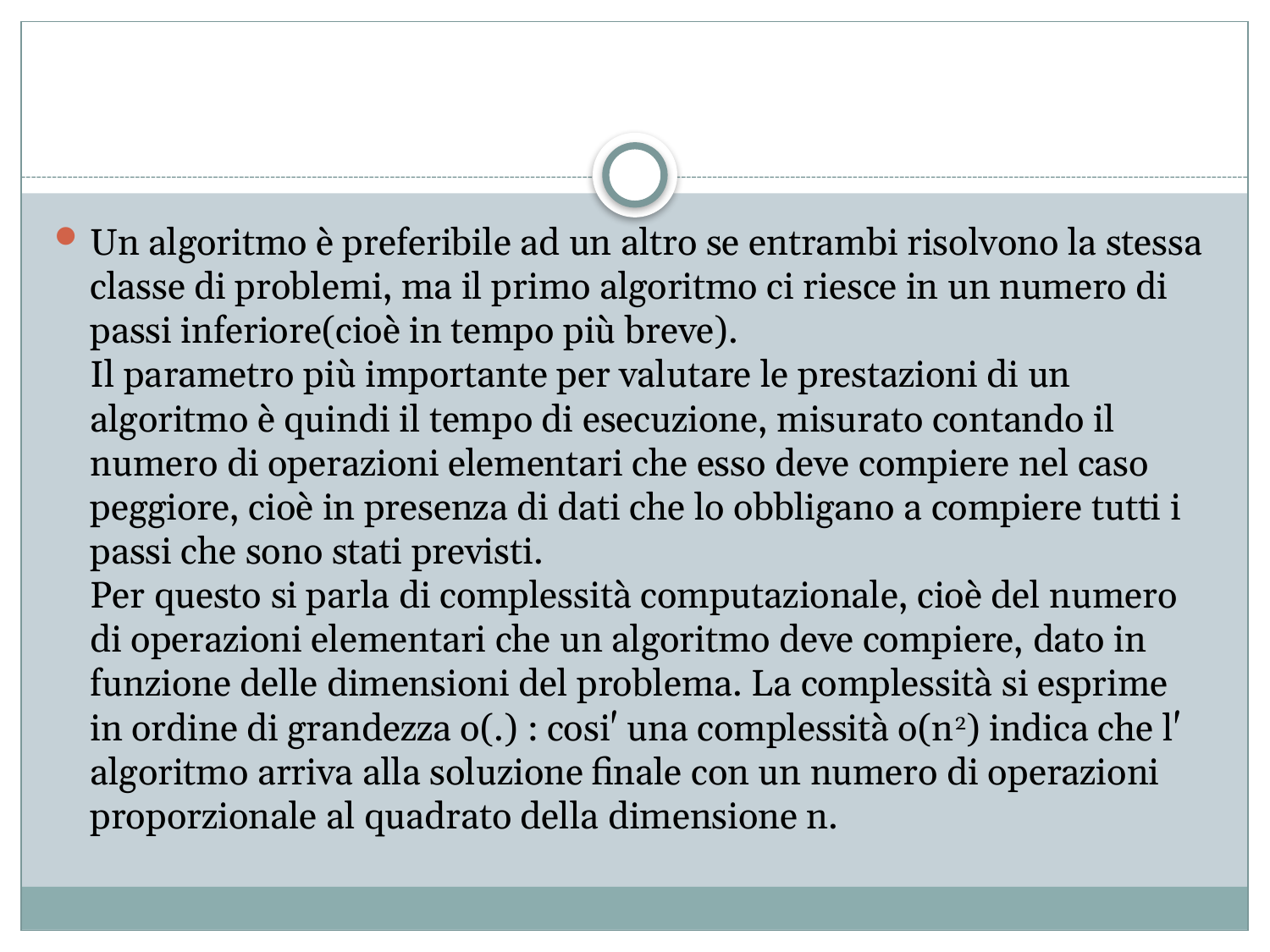

#
Un algoritmo è preferibile ad un altro se entrambi risolvono la stessa classe di problemi, ma il primo algoritmo ci riesce in un numero di passi inferiore(cioè in tempo più breve).
Il parametro più importante per valutare le prestazioni di un algoritmo è quindi il tempo di esecuzione, misurato contando il numero di operazioni elementari che esso deve compiere nel caso peggiore, cioè in presenza di dati che lo obbligano a compiere tutti i passi che sono stati previsti.
Per questo si parla di complessità computazionale, cioè del numero di operazioni elementari che un algoritmo deve compiere, dato in funzione delle dimensioni del problema. La complessità si esprime in ordine di grandezza o(.) : cosi' una complessità o(n2) indica che l' algoritmo arriva alla soluzione finale con un numero di operazioni proporzionale al quadrato della dimensione n.